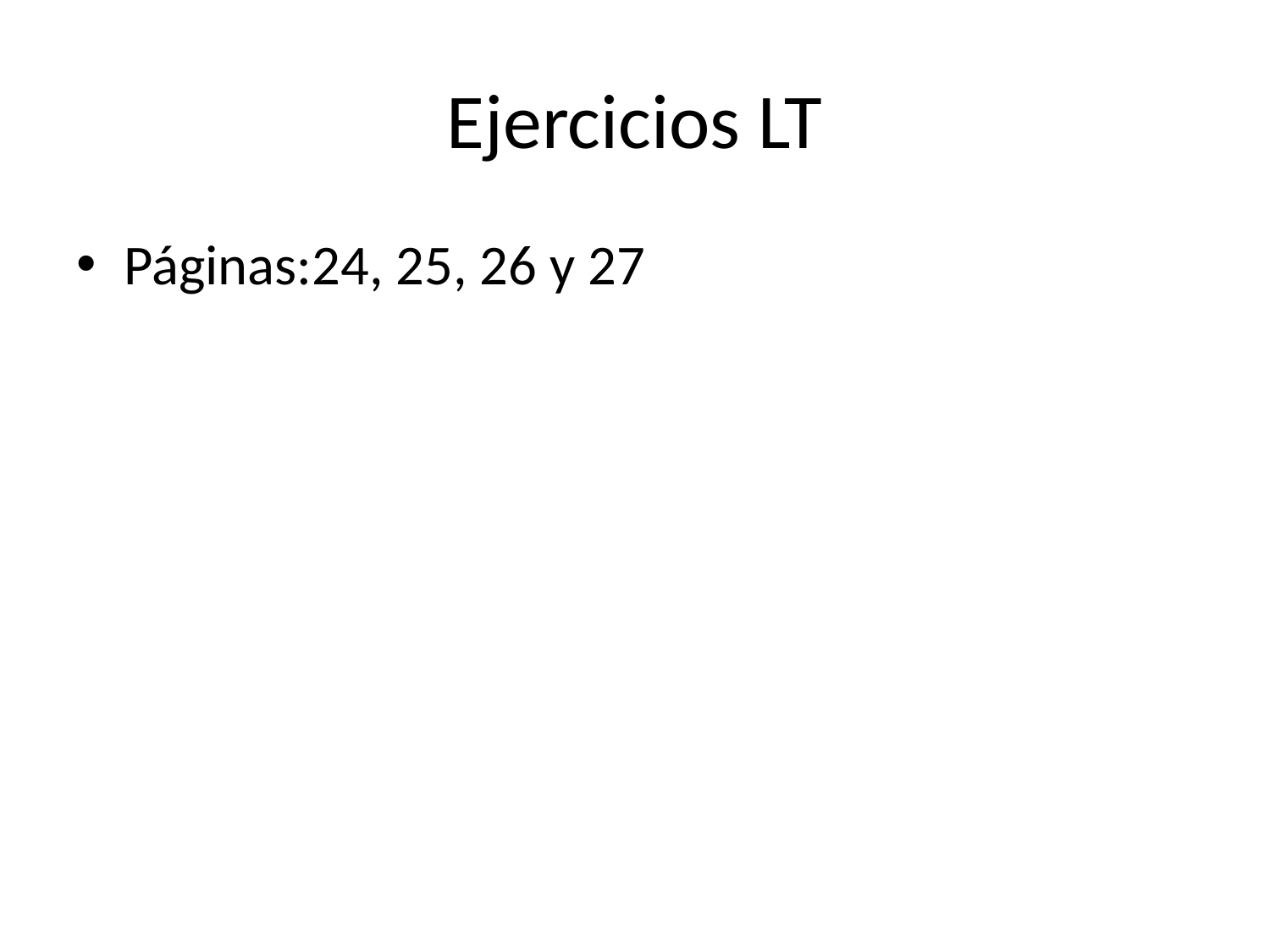

# Ejercicios LT
Páginas:24, 25, 26 y 27